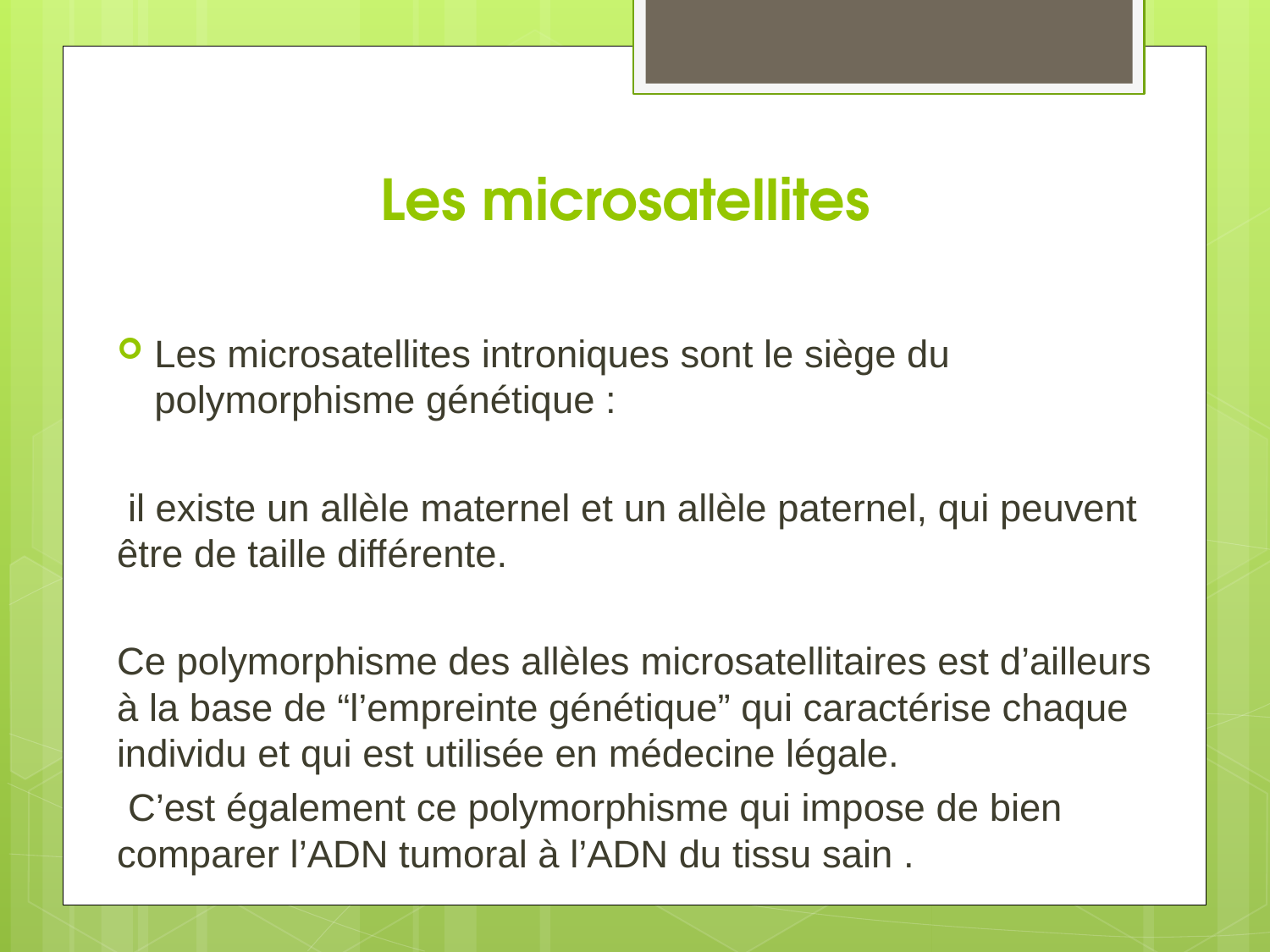

# Les microsatellites
Les microsatellites introniques sont le siège du polymorphisme génétique :

 il existe un allèle maternel et un allèle paternel, qui peuvent être de taille diﬀérente.

Ce polymorphisme des allèles microsatellitaires est d’ailleurs à la base de “l’empreinte génétique” qui caractérise chaque individu et qui est utilisée en médecine légale.
 C’est également ce polymorphisme qui impose de bien comparer l’ADN tumoral à l’ADN du tissu sain .